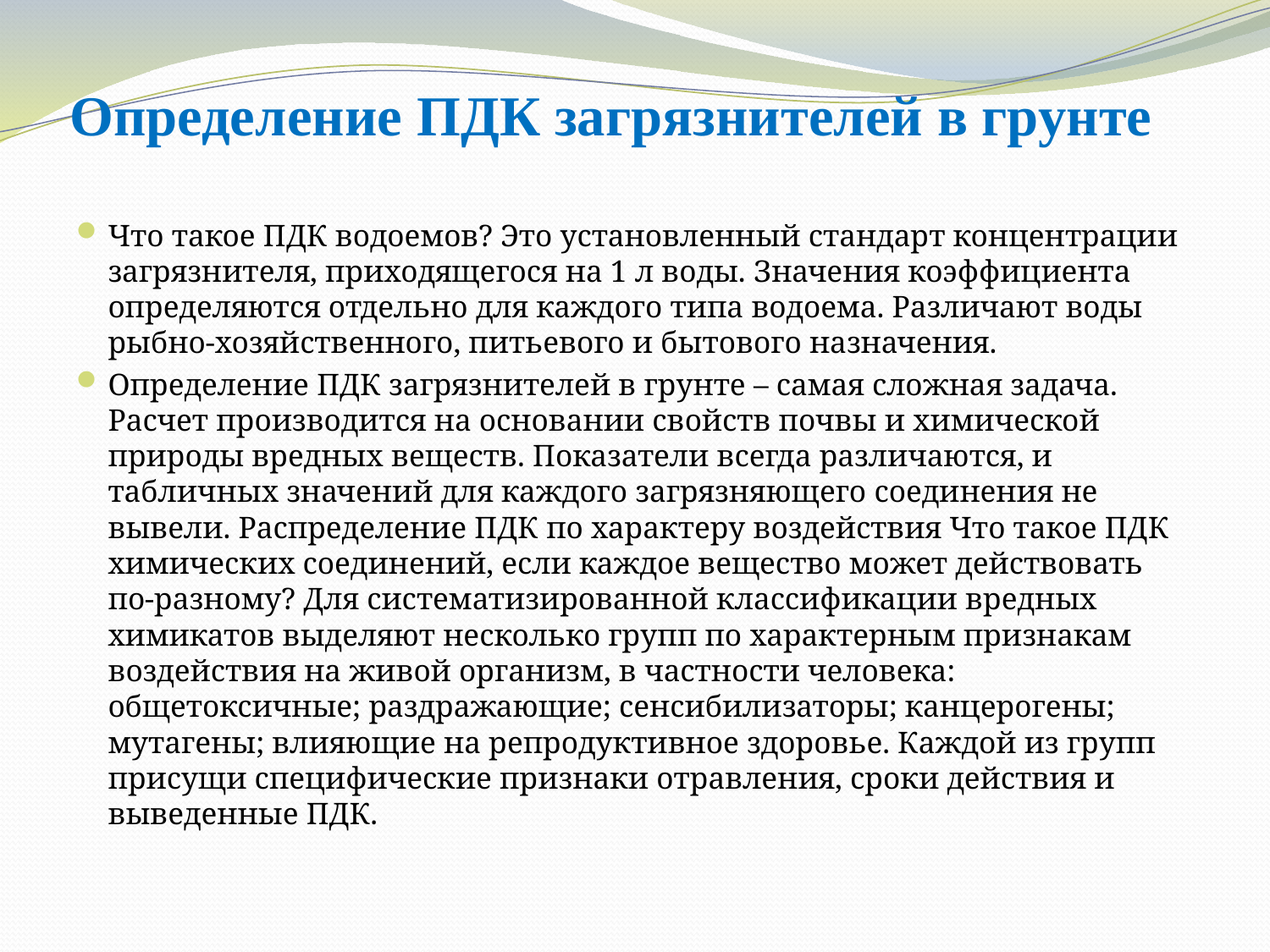

# Определение ПДК загрязнителей в грунте

Что такое ПДК водоемов? Это установленный стандарт концентрации загрязнителя, приходящегося на 1 л воды. Значения коэффициента определяются отдельно для каждого типа водоема. Различают воды рыбно-хозяйственного, питьевого и бытового назначения.
Определение ПДК загрязнителей в грунте – самая сложная задача. Расчет производится на основании свойств почвы и химической природы вредных веществ. Показатели всегда различаются, и табличных значений для каждого загрязняющего соединения не вывели. Распределение ПДК по характеру воздействия Что такое ПДК химических соединений, если каждое вещество может действовать по-разному? Для систематизированной классификации вредных химикатов выделяют несколько групп по характерным признакам воздействия на живой организм, в частности человека: общетоксичные; раздражающие; сенсибилизаторы; канцерогены; мутагены; влияющие на репродуктивное здоровье. Каждой из групп присущи специфические признаки отравления, сроки действия и выведенные ПДК.